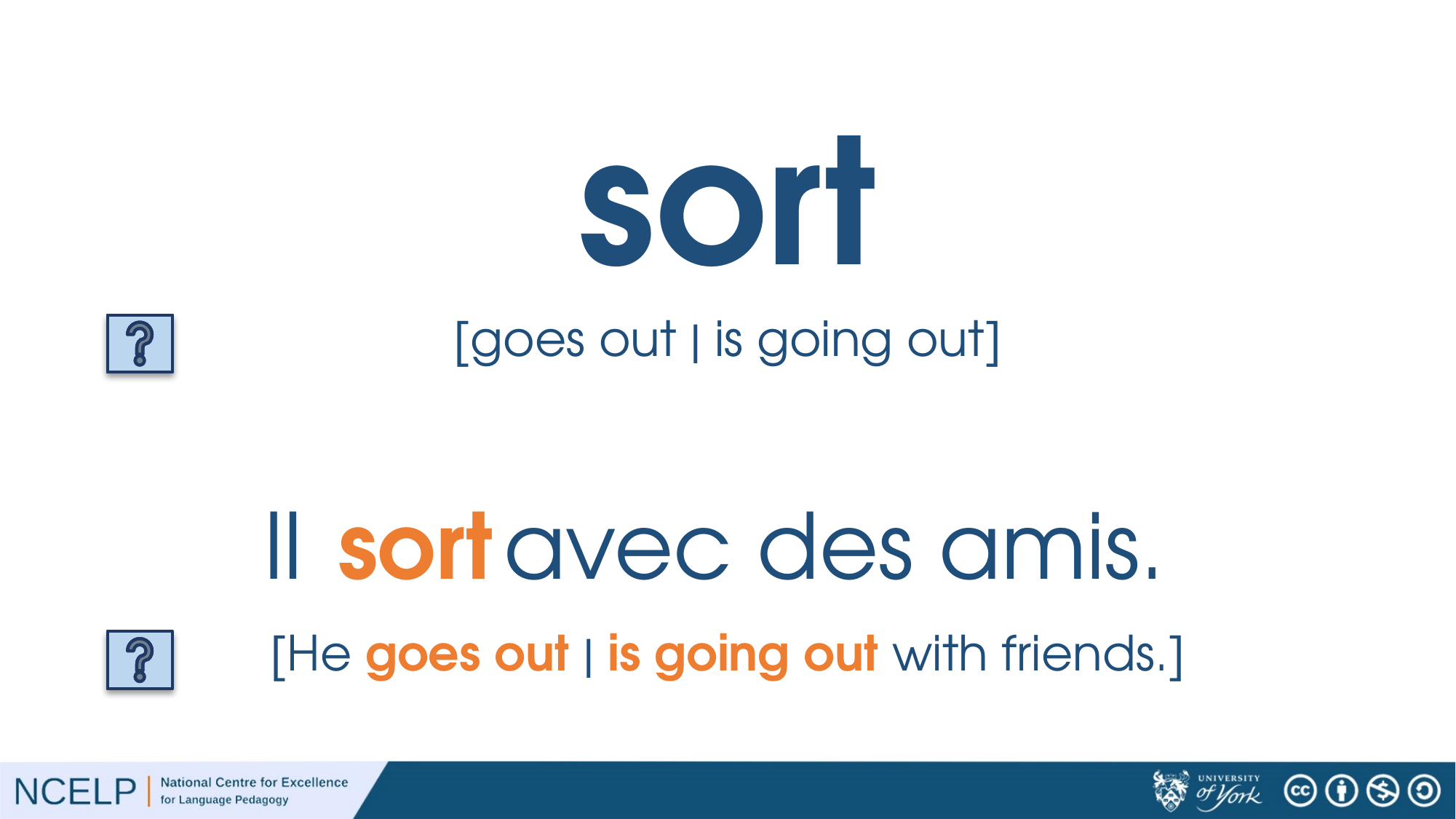

# sort
[goes out | is going out]

Il        avec des amis.
sort
[He goes out | is going out with friends.]